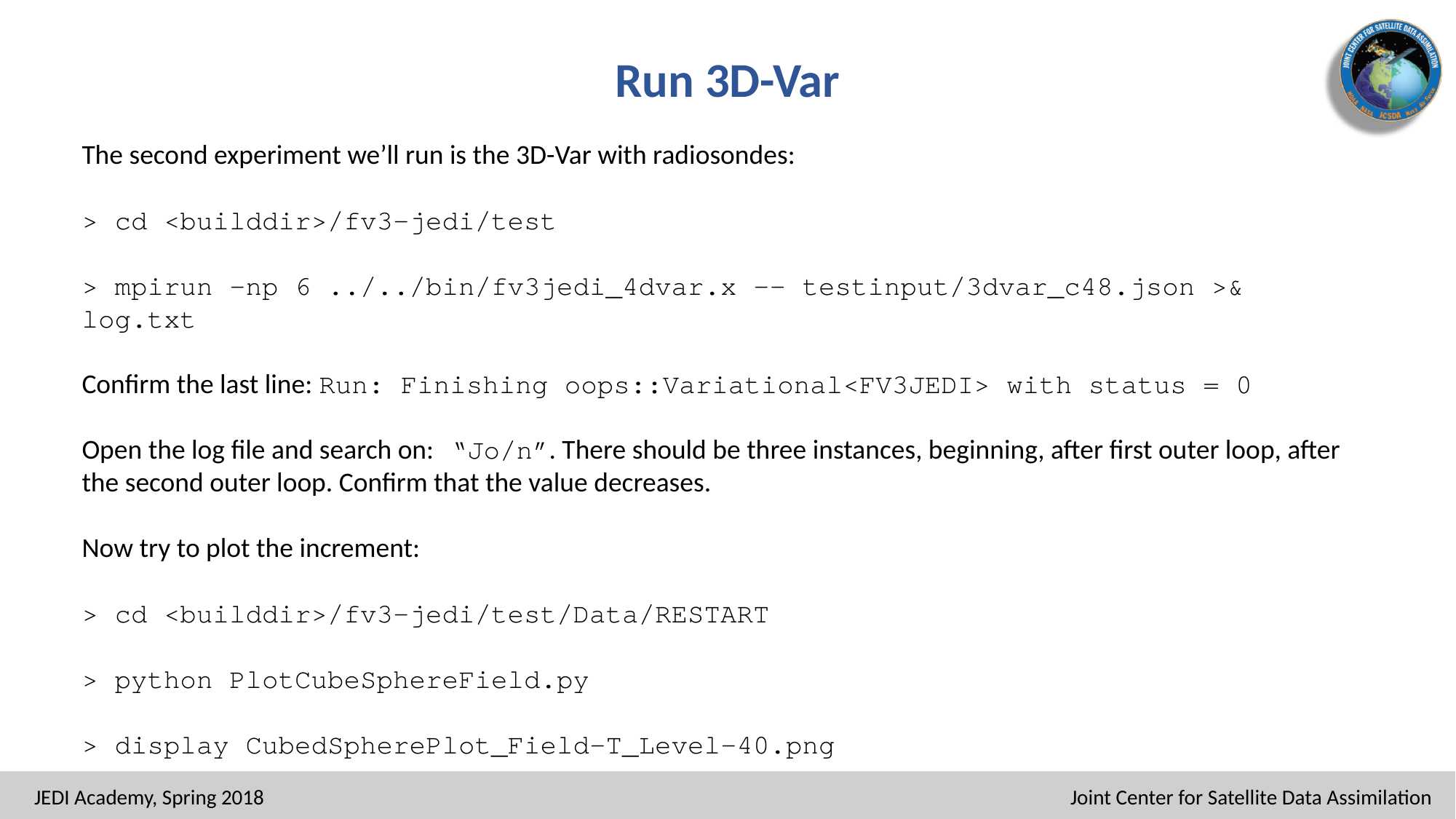

# Run 3D-Var
The second experiment we’ll run is the 3D-Var with radiosondes:

> cd <builddir>/fv3-jedi/test

> mpirun –np 6 ../../bin/fv3jedi_4dvar.x -- testinput/3dvar_c48.json >& log.txt

Confirm the last line: Run: Finishing oops::Variational<FV3JEDI> with status = 0

Open the log file and search on: “Jo/n”. There should be three instances, beginning, after first outer loop, after the second outer loop. Confirm that the value decreases.

Now try to plot the increment:

> cd <builddir>/fv3-jedi/test/Data/RESTART

> python PlotCubeSphereField.py

> display CubedSpherePlot_Field-T_Level-40.png